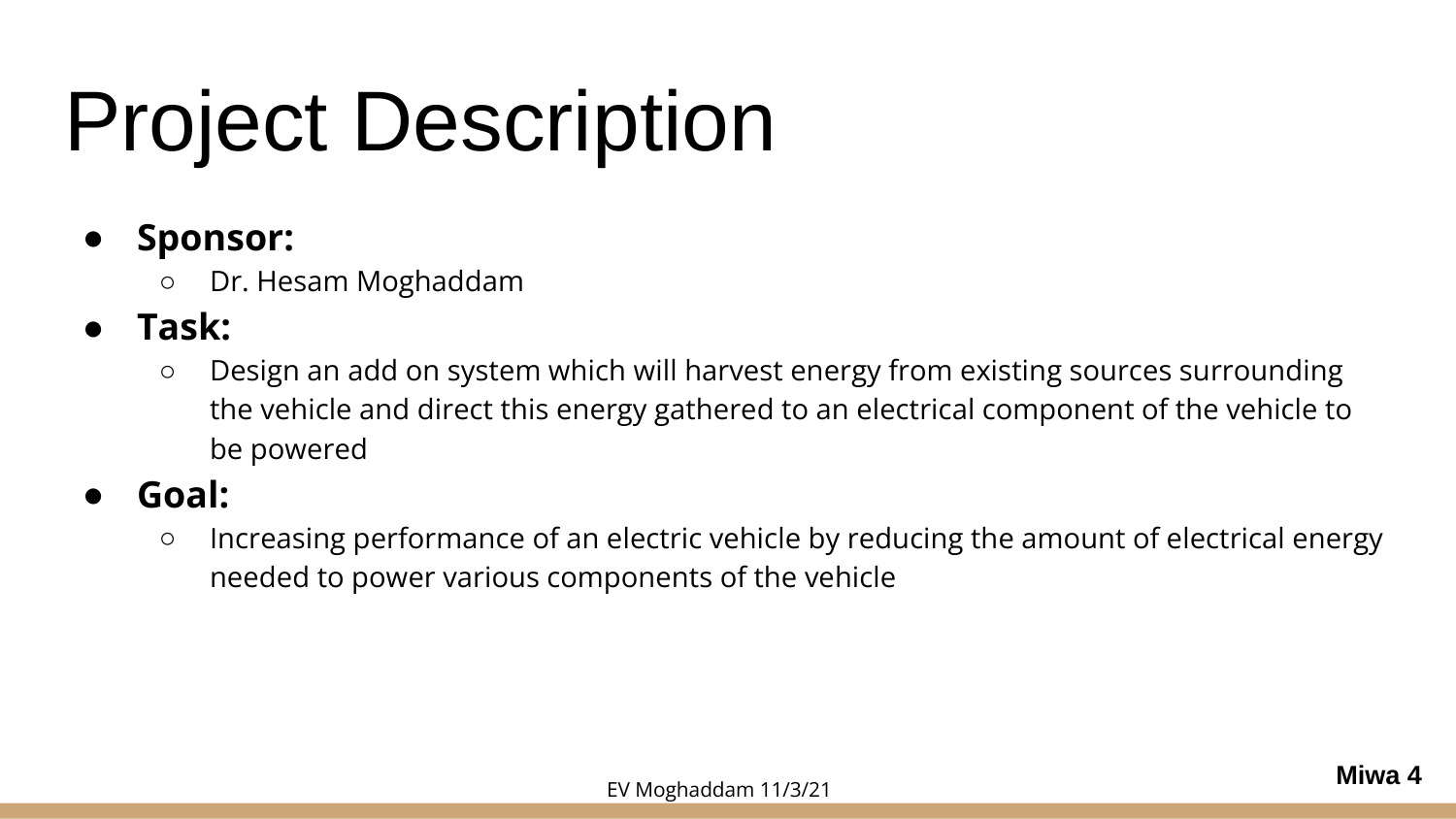

# Project Description
Sponsor:
Dr. Hesam Moghaddam
Task:
Design an add on system which will harvest energy from existing sources surrounding the vehicle and direct this energy gathered to an electrical component of the vehicle to be powered
Goal:
Increasing performance of an electric vehicle by reducing the amount of electrical energy needed to power various components of the vehicle
Miwa 4
EV Moghaddam 11/3/21